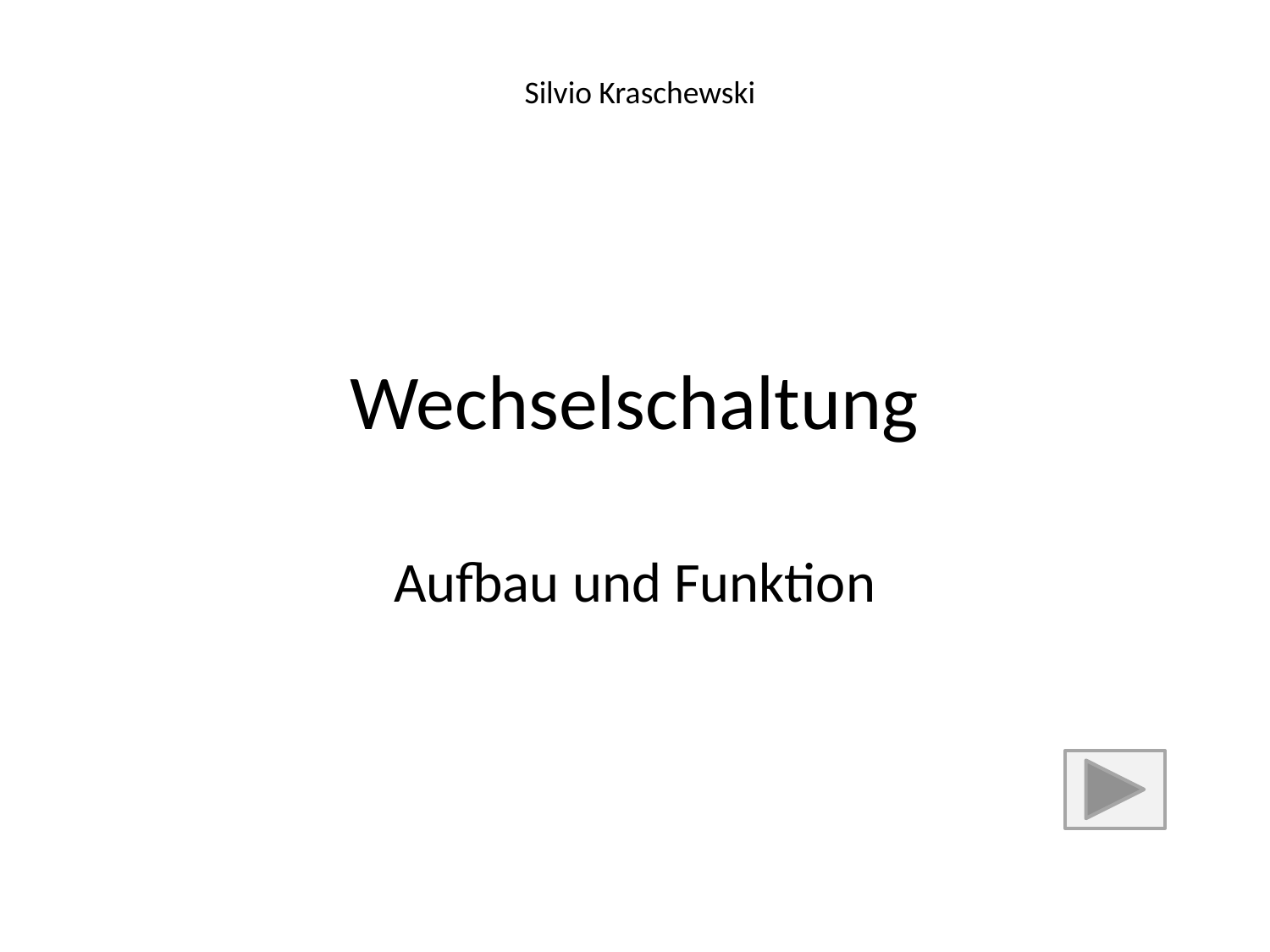

Silvio Kraschewski
# Wechselschaltung
Aufbau und Funktion